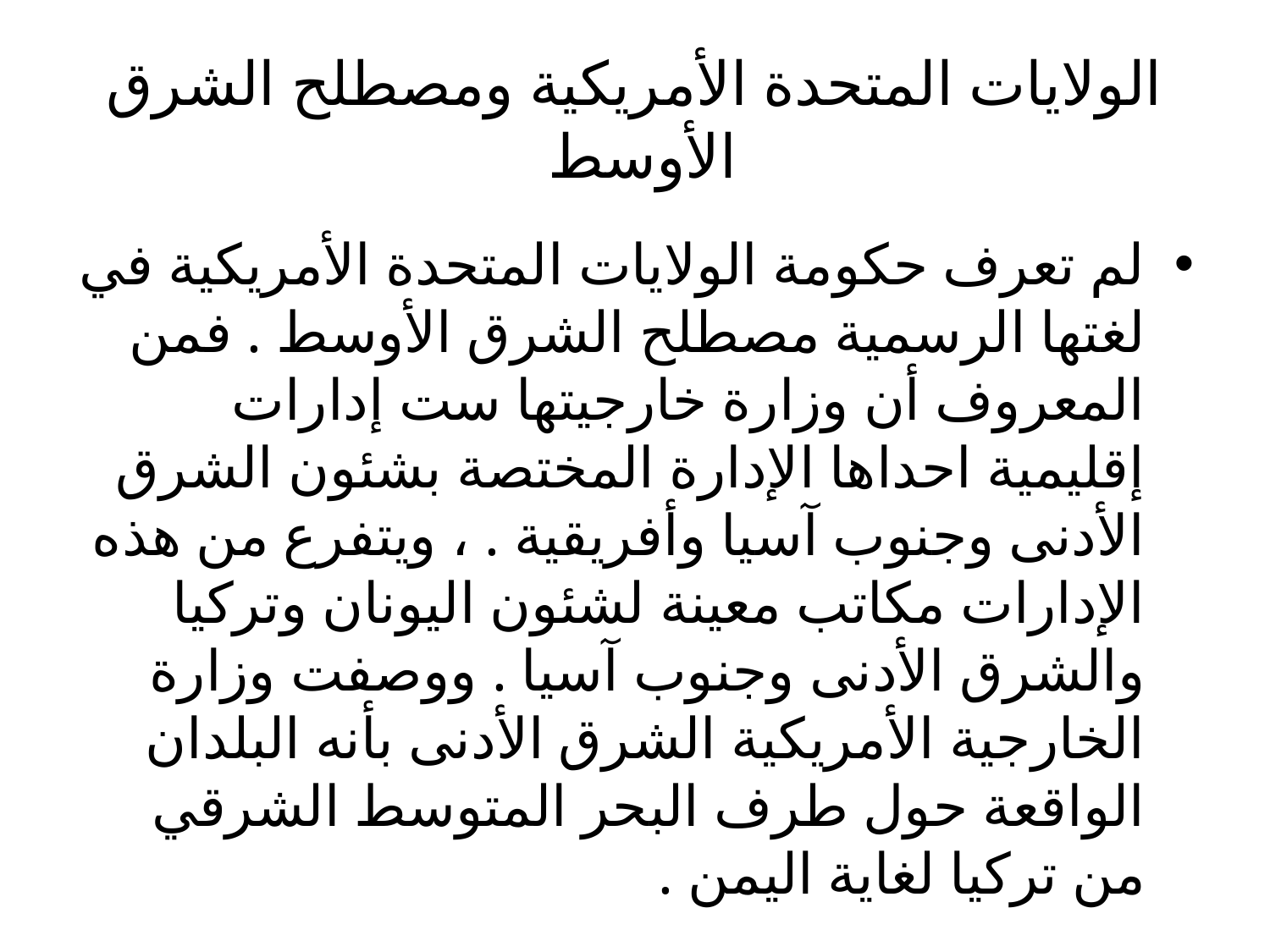

# الولايات المتحدة الأمريكية ومصطلح الشرق الأوسط
لم تعرف حكومة الولايات المتحدة الأمريكية في لغتها الرسمية مصطلح الشرق الأوسط . فمن المعروف أن وزارة خارجيتها ست إدارات إقليمية احداها الإدارة المختصة بشئون الشرق الأدنى وجنوب آسيا وأفريقية . ، ويتفرع من هذه الإدارات مكاتب معينة لشئون اليونان وتركيا والشرق الأدنى وجنوب آسيا . ووصفت وزارة الخارجية الأمريكية الشرق الأدنى بأنه البلدان الواقعة حول طرف البحر المتوسط الشرقي من تركيا لغاية اليمن .